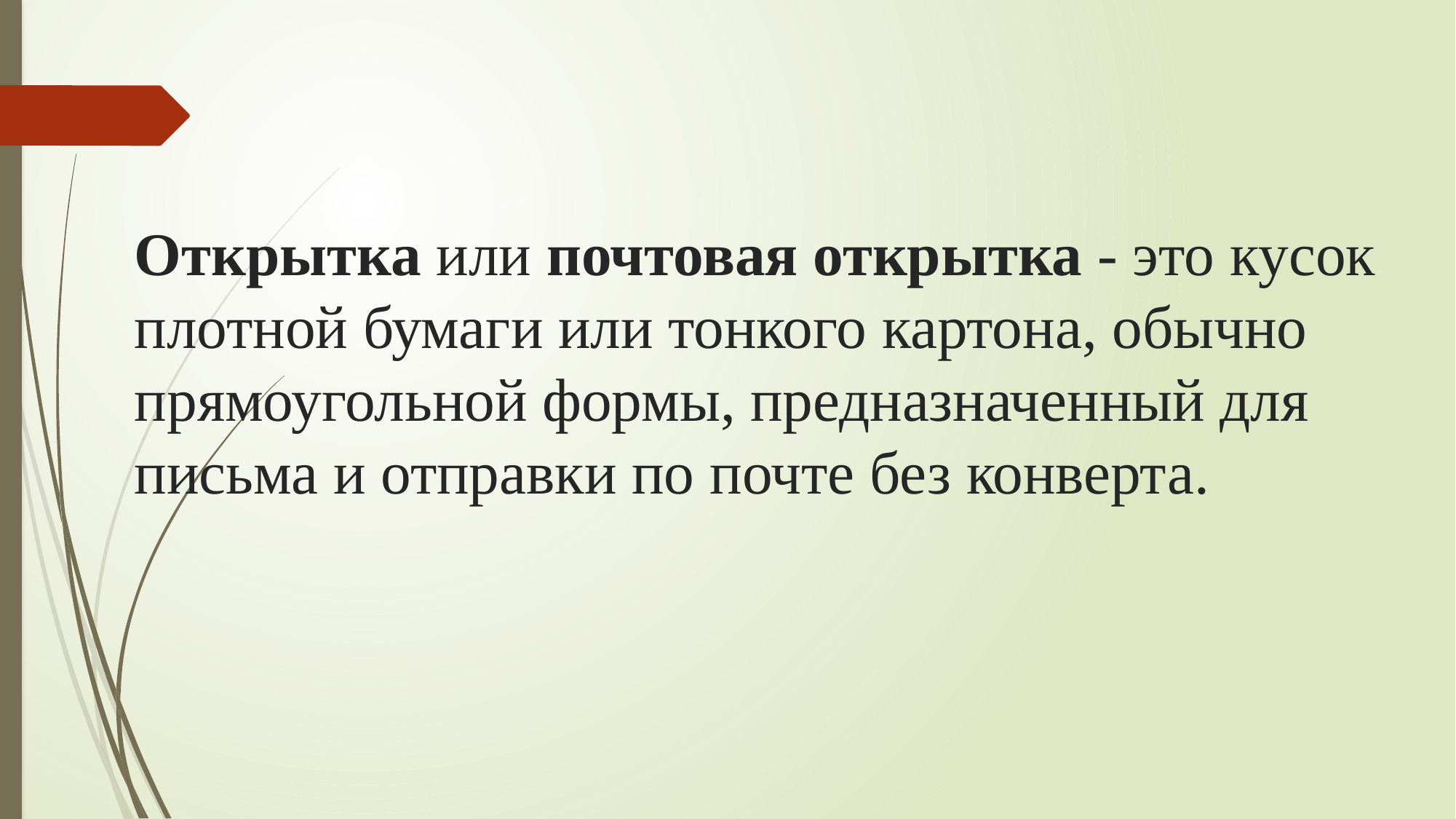

# Открытка или почтовая открытка - это кусок плотной бумаги или тонкого картона, обычно прямоугольной формы, предназначенный для письма и отправки по почте без конверта.